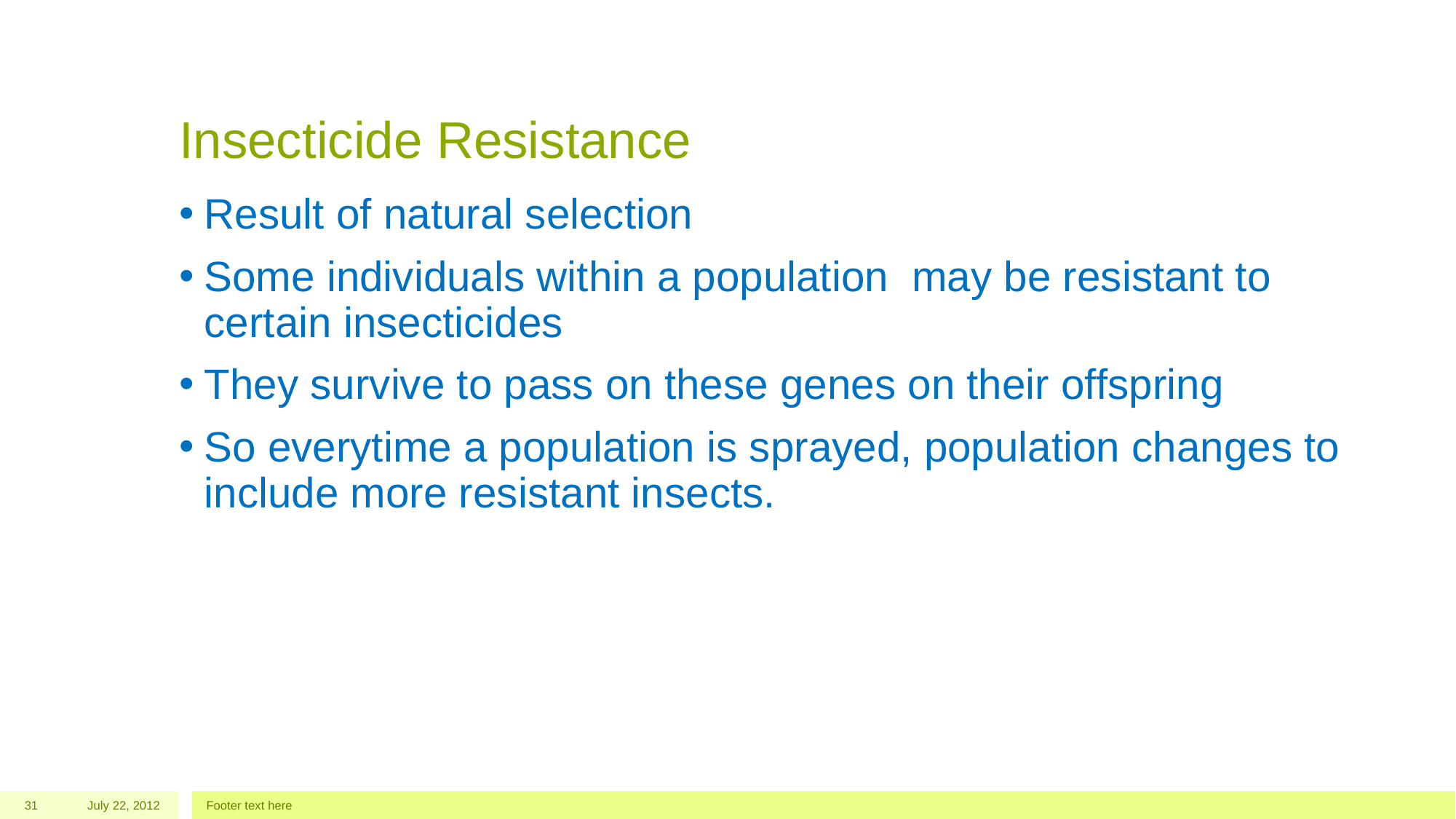

# Insecticide Resistance
Result of natural selection
Some individuals within a population  may be resistant to certain insecticides
They survive to pass on these genes on their offspring
So everytime a population is sprayed, population changes to include more resistant insects.
31
July 22, 2012
Footer text here